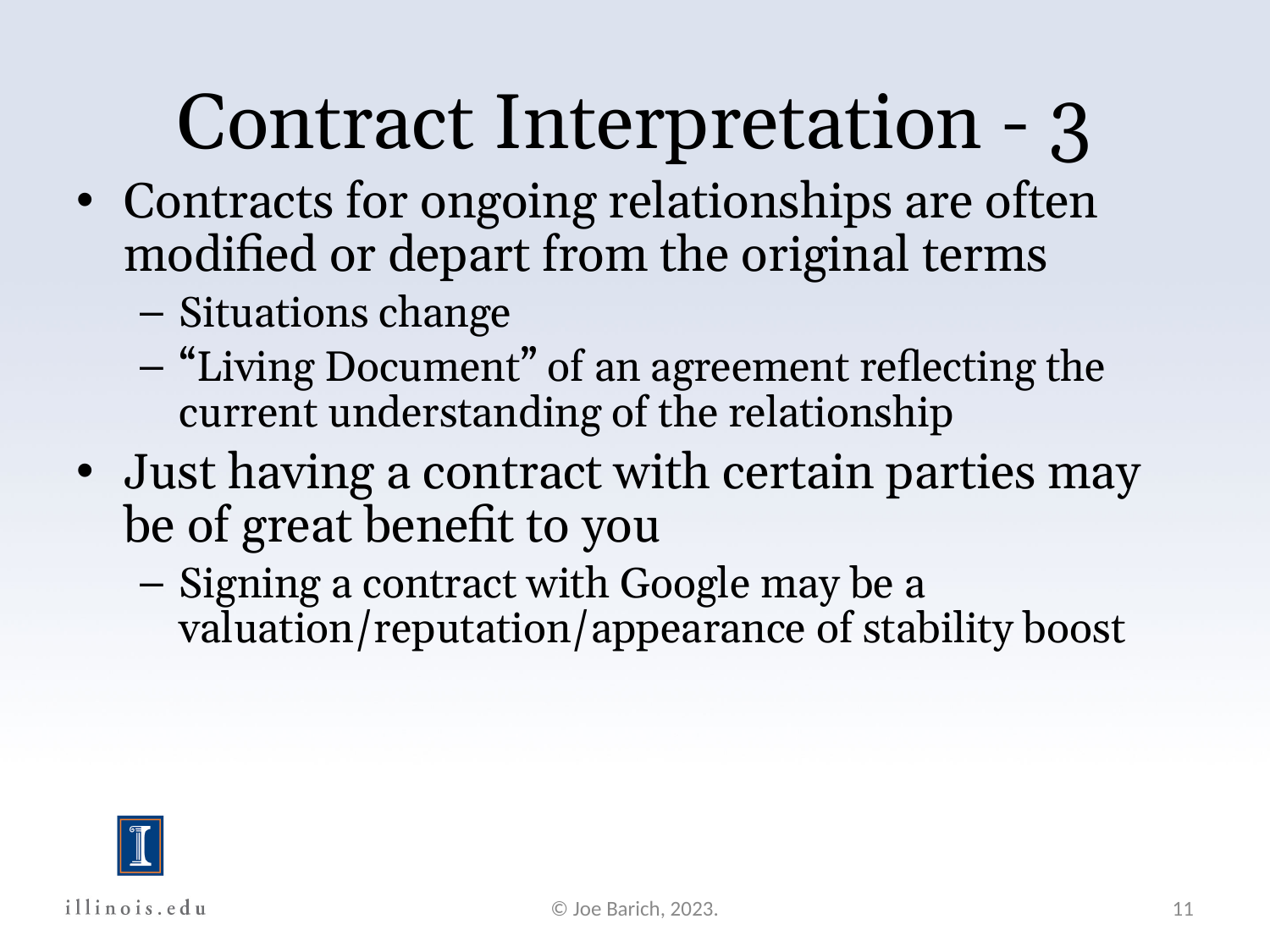

Contract Interpretation - 3
Contracts for ongoing relationships are often modified or depart from the original terms
Situations change
“Living Document” of an agreement reflecting the current understanding of the relationship
Just having a contract with certain parties may be of great benefit to you
Signing a contract with Google may be a valuation/reputation/appearance of stability boost

© Joe Barich, 2023.
11